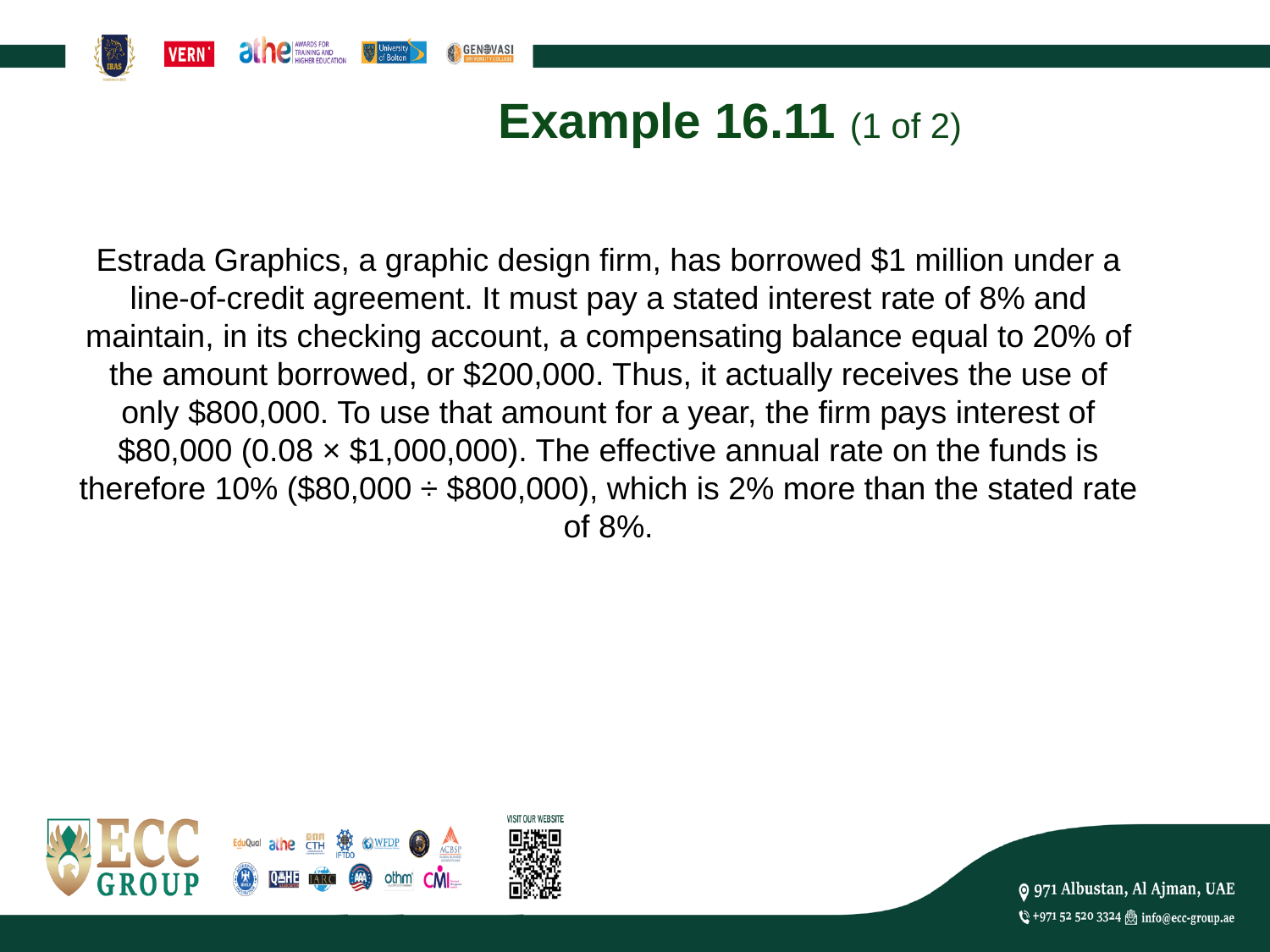

# Example 16.11 (1 of 2)
Estrada Graphics, a graphic design firm, has borrowed $1 million under a line-of-credit agreement. It must pay a stated interest rate of 8% and maintain, in its checking account, a compensating balance equal to 20% of the amount borrowed, or $200,000. Thus, it actually receives the use of only $800,000. To use that amount for a year, the firm pays interest of $80,000 (0.08 × $1,000,000). The effective annual rate on the funds is therefore 10% ($80,000 ÷ $800,000), which is 2% more than the stated rate of 8%.